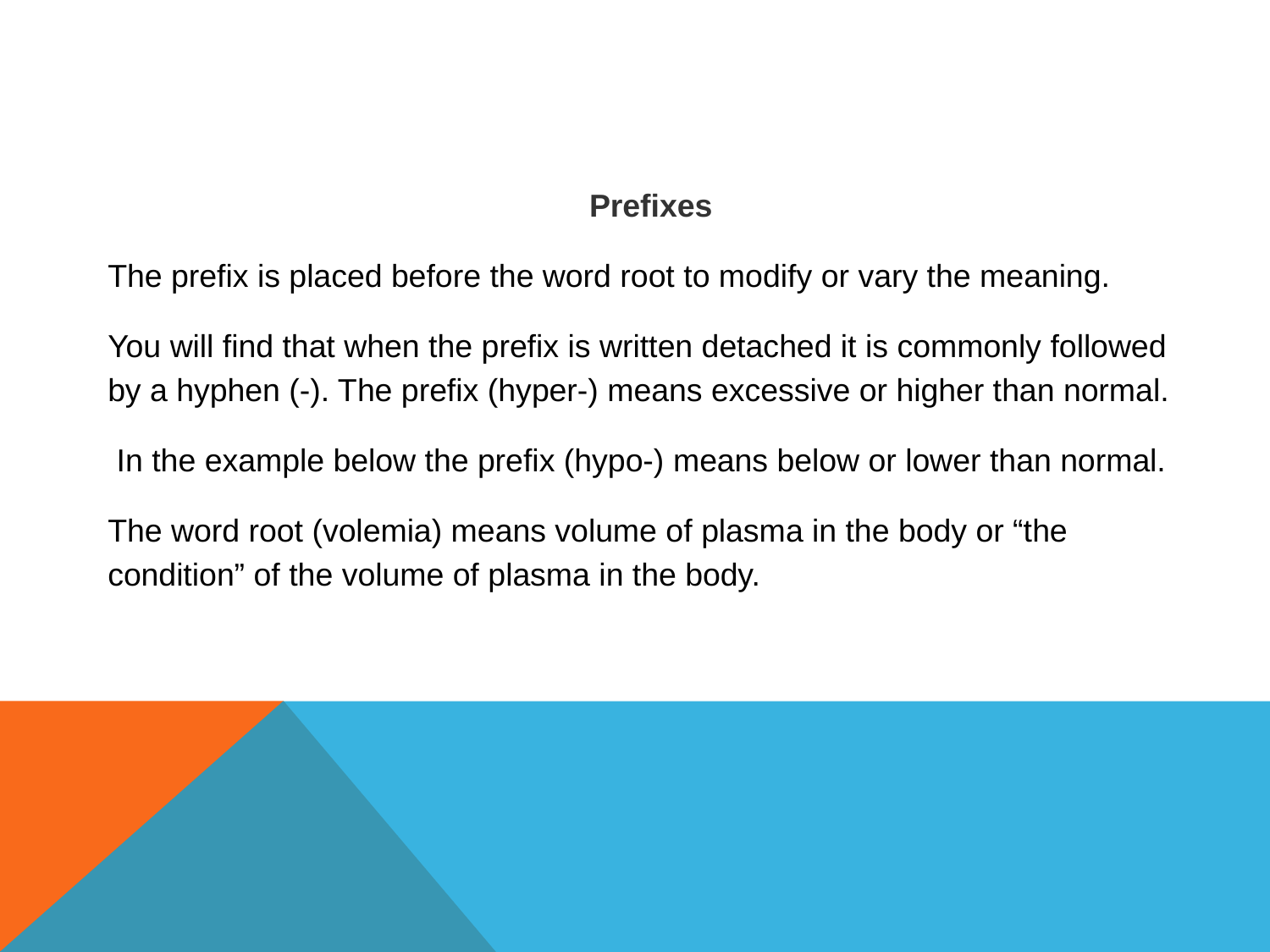

Prefixes
The prefix is placed before the word root to modify or vary the meaning.
You will find that when the prefix is written detached it is commonly followed by a hyphen (-). The prefix (hyper-) means excessive or higher than normal.
 In the example below the prefix (hypo-) means below or lower than normal.
The word root (volemia) means volume of plasma in the body or “the condition” of the volume of plasma in the body.